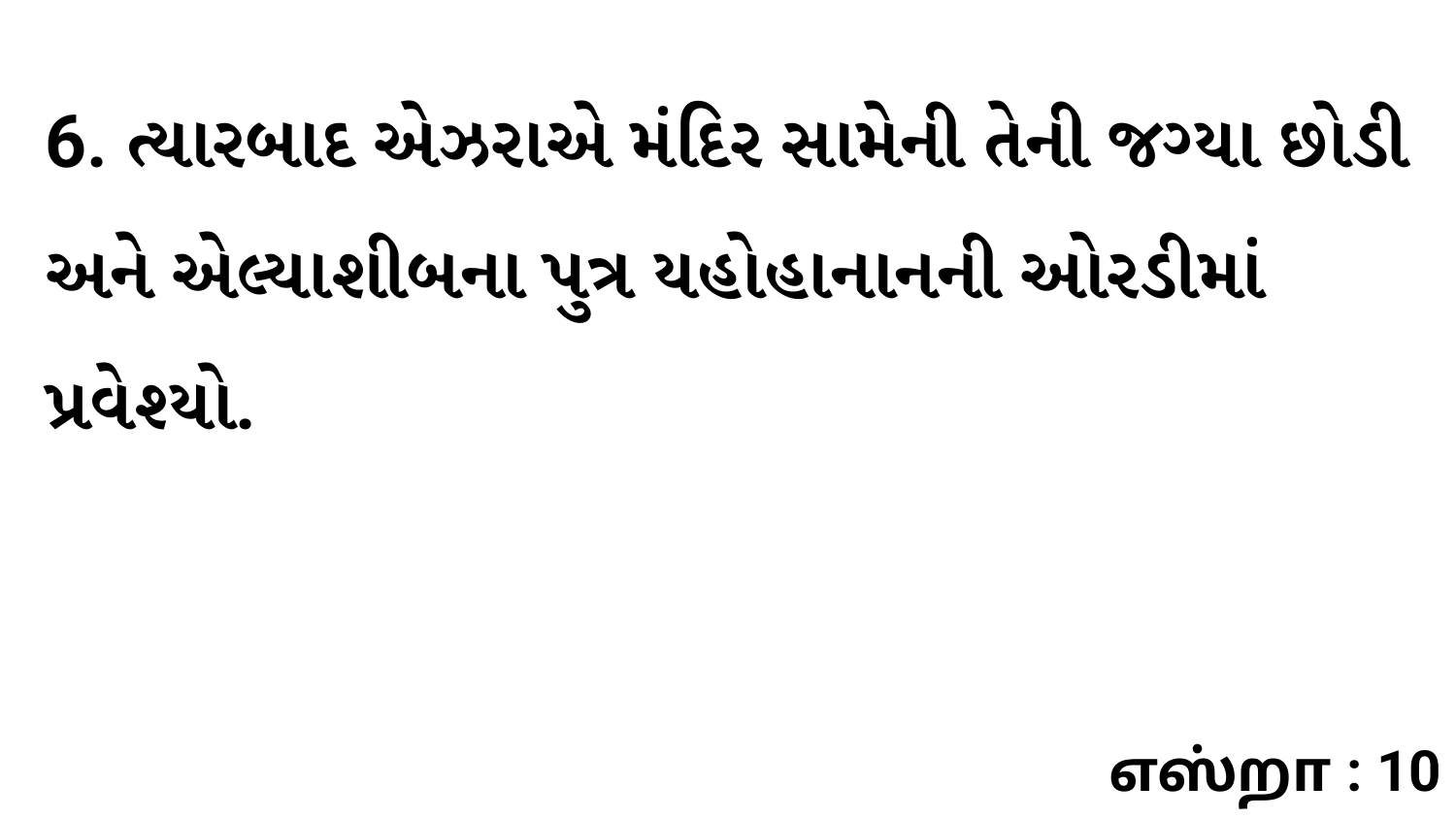

6. ત્યારબાદ એઝરાએ મંદિર સામેની તેની જગ્યા છોડી અને એલ્યાશીબના પુત્ર યહોહાનાનની ઓરડીમાં પ્રવેશ્યો.
எஸ்றா : 10